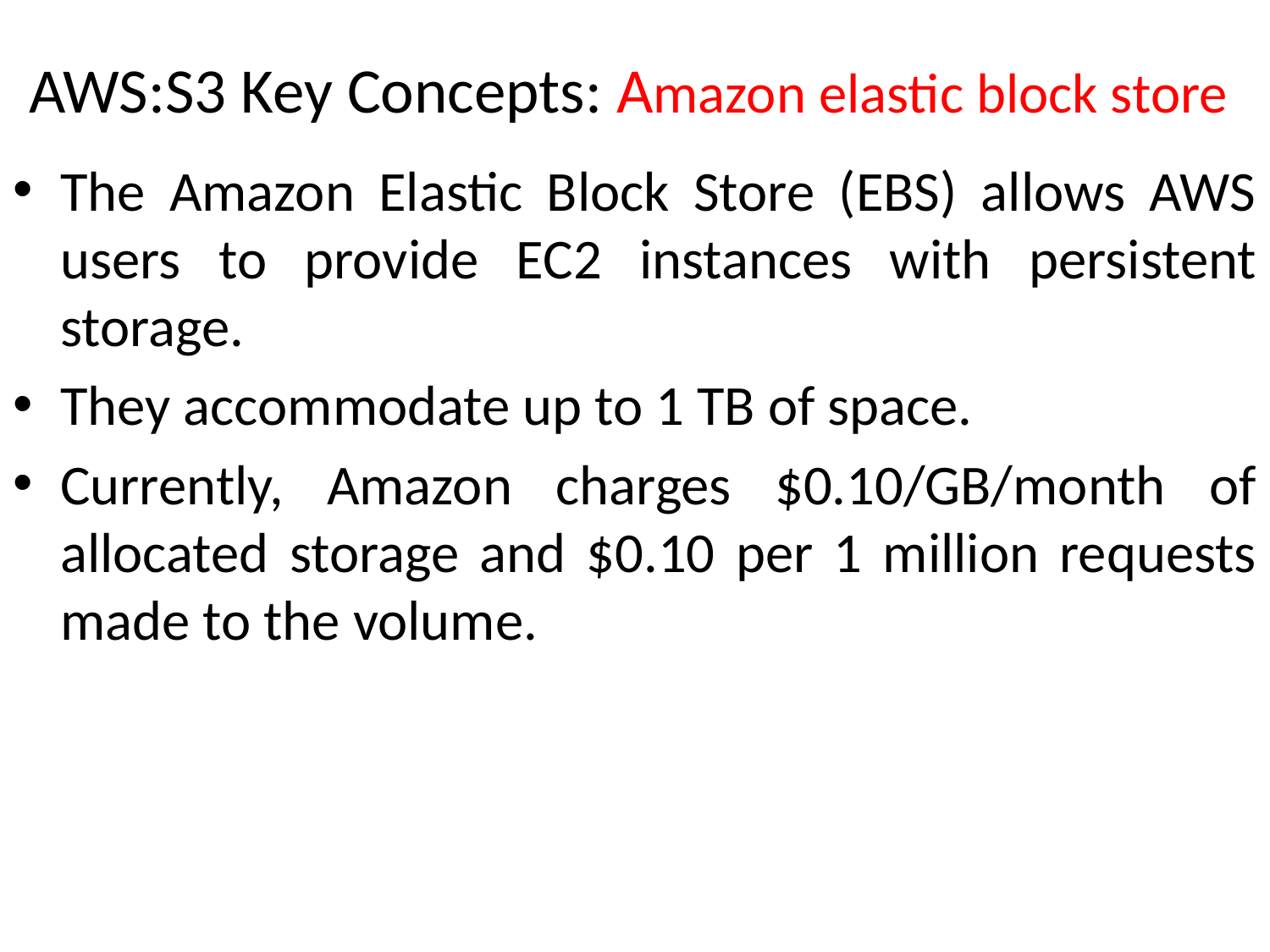

# AWS:S3 Key Concepts: Amazon elastic block store
The Amazon Elastic Block Store (EBS) allows AWS users to provide EC2 instances with persistent storage.
They accommodate up to 1 TB of space.
Currently, Amazon charges $0.10/GB/month of allocated storage and $0.10 per 1 million requests made to the volume.